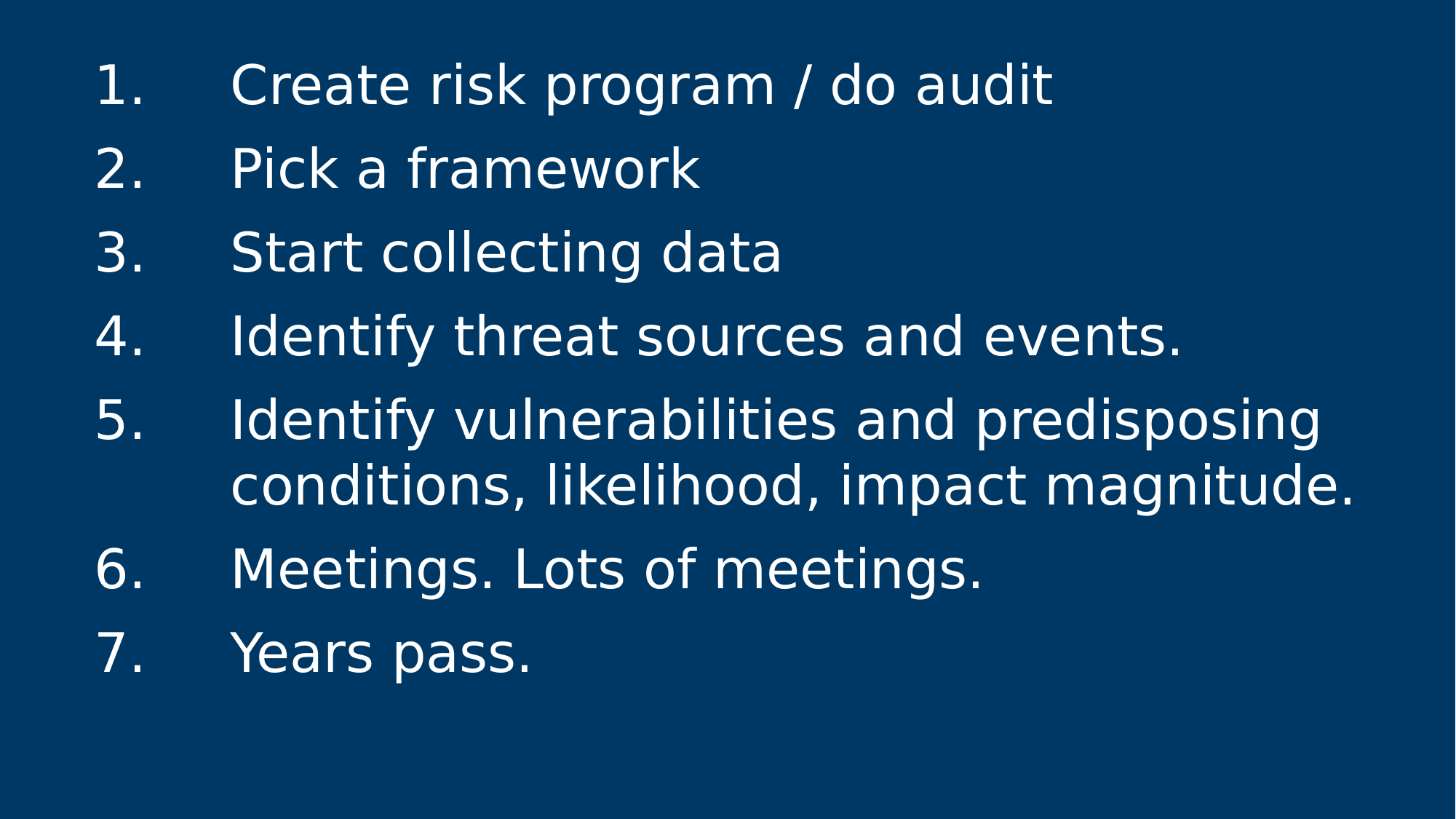

Slide template 7
Create risk program / do audit
Pick a framework
Start collecting data
Identify threat sources and events.
Identify vulnerabilities and predisposing conditions, likelihood, impact magnitude.
Meetings. Lots of meetings.
Years pass.